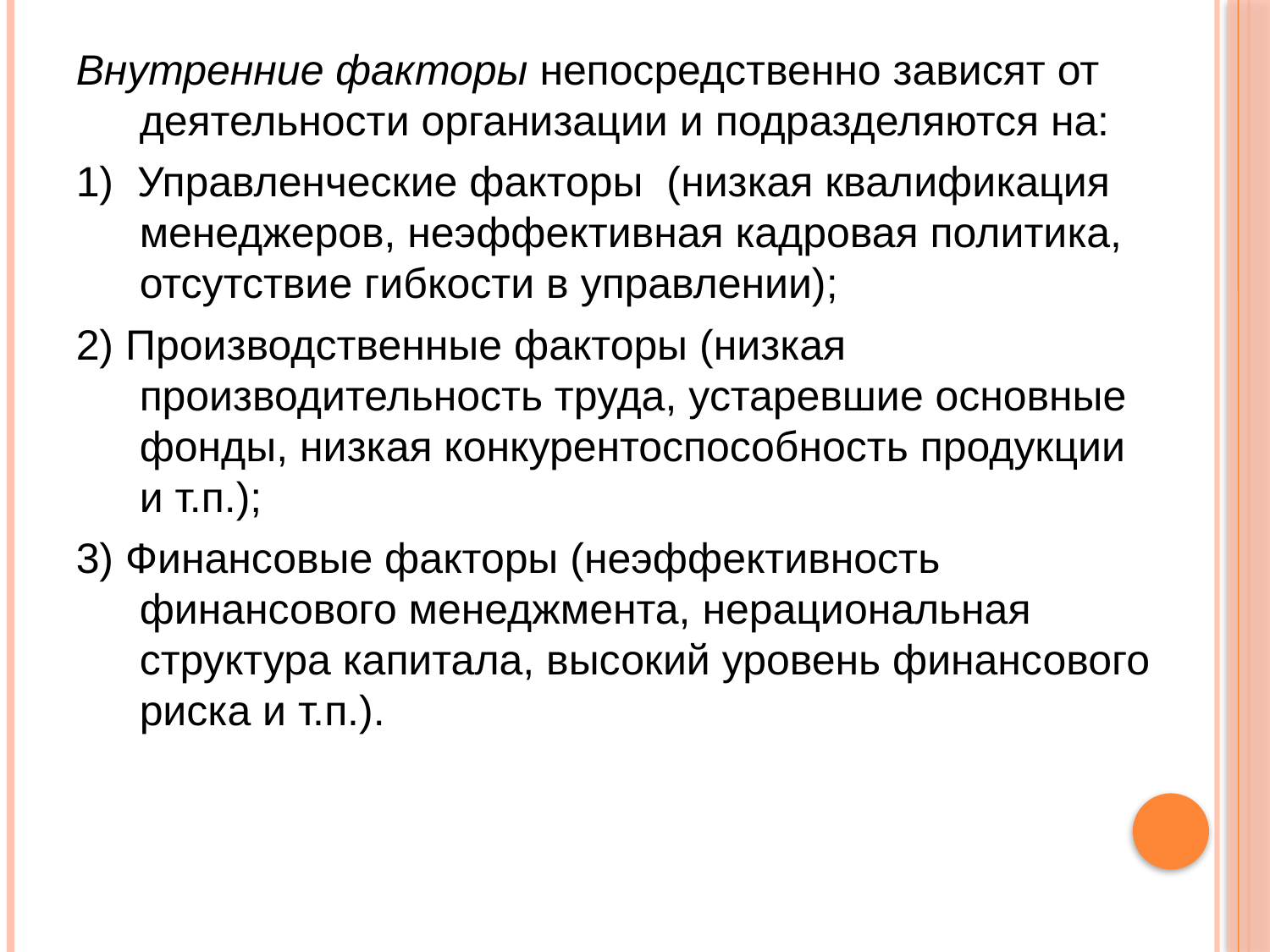

Внутренние факторы непосредственно зависят от деятельности организации и подразделяются на:
1)  Управленческие факторы  (низкая квалификация менеджеров, неэффективная кадровая политика, отсутствие гибкости в управлении);
2) Производственные факторы (низкая производительность труда, устаревшие основные фонды, низкая конкурентоспособность продукции и т.п.);
3) Финансовые факторы (неэффективность финансового менеджмента, нерациональная структура капитала, высокий уровень финансового риска и т.п.).